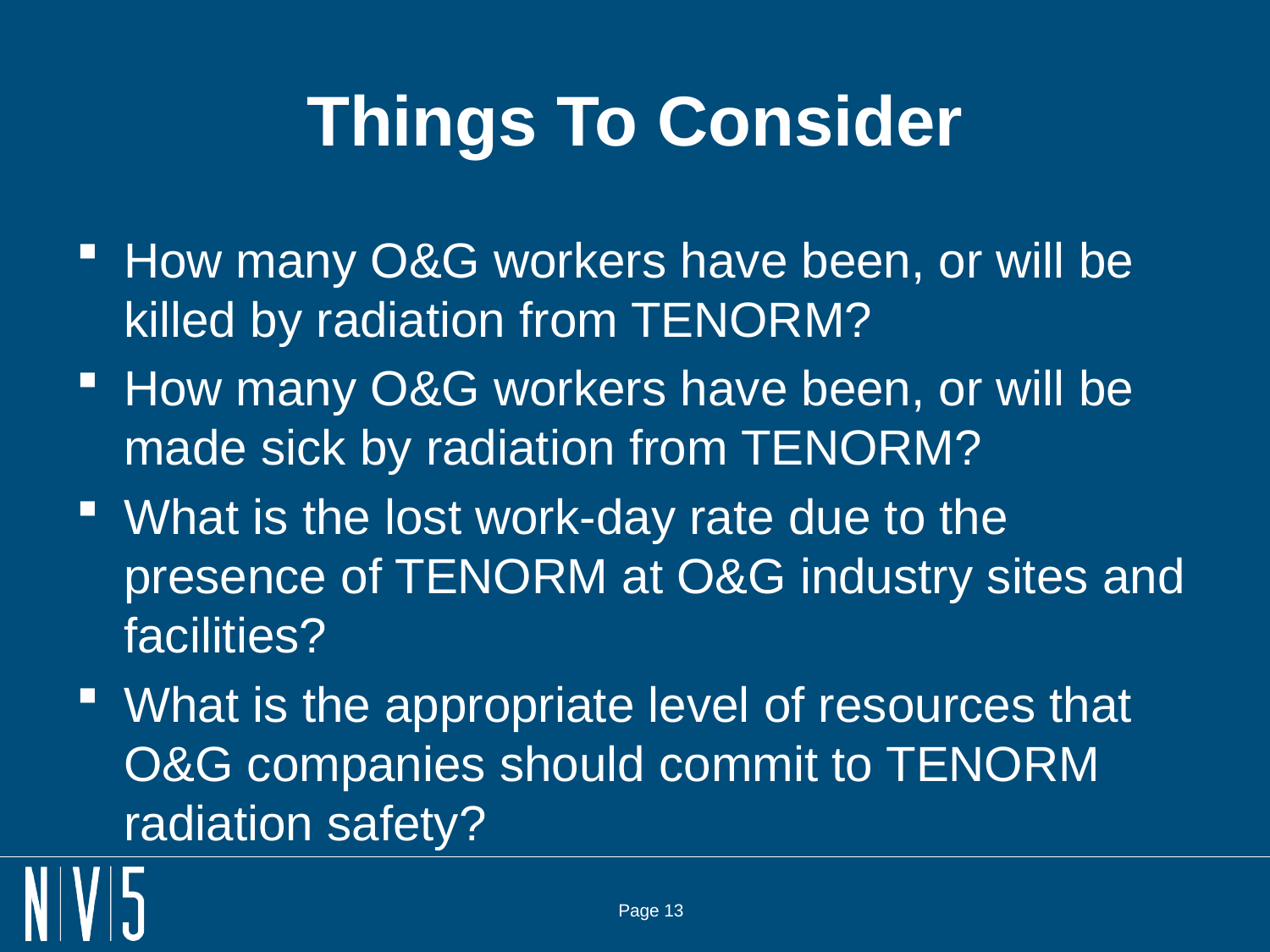

# Things To Consider
How many O&G workers have been, or will be killed by radiation from TENORM?
How many O&G workers have been, or will be made sick by radiation from TENORM?
What is the lost work-day rate due to the presence of TENORM at O&G industry sites and facilities?
What is the appropriate level of resources that O&G companies should commit to TENORM radiation safety?

Page 13